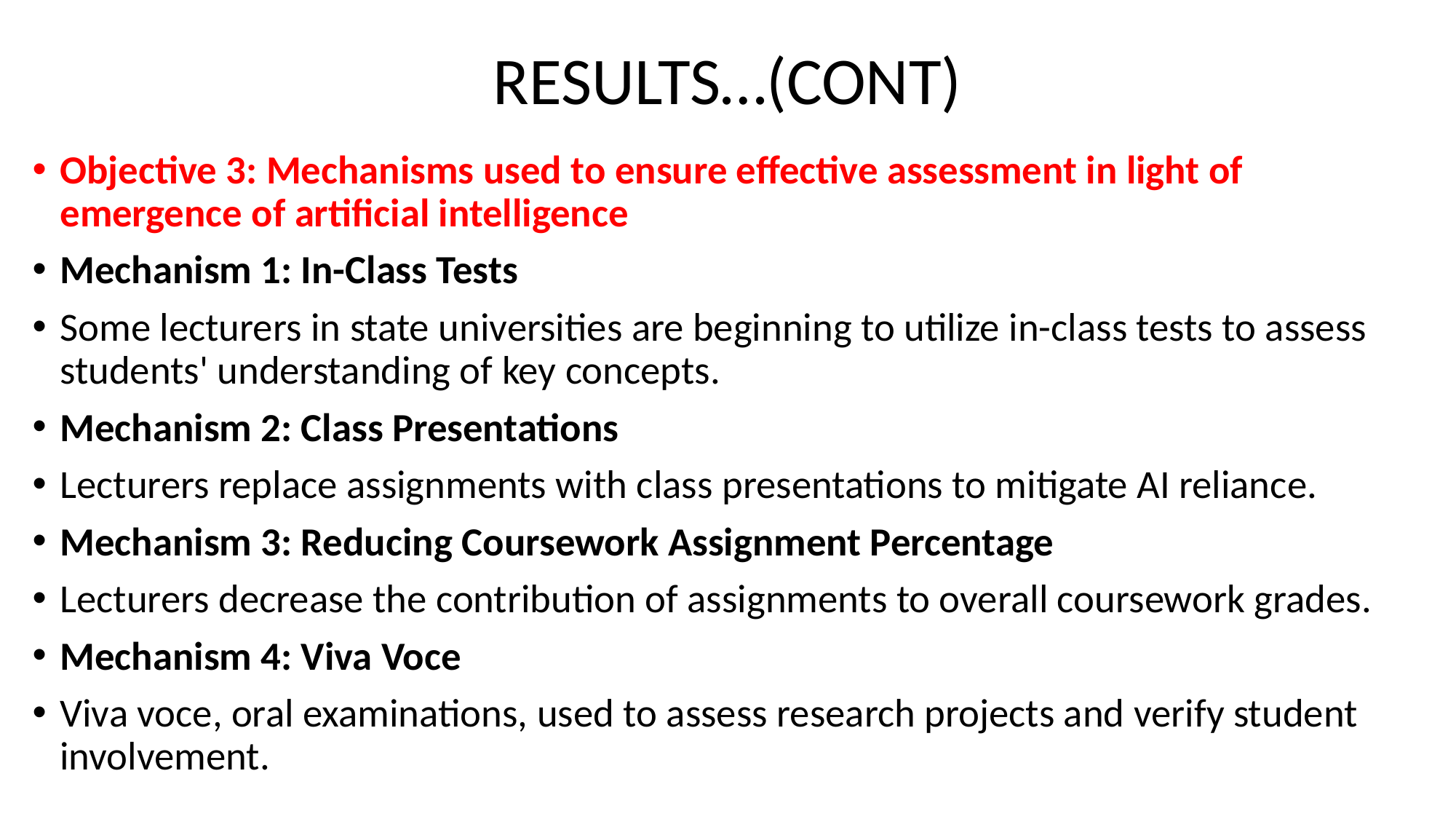

# RESULTS…(CONT)
Objective 3: Mechanisms used to ensure effective assessment in light of emergence of artificial intelligence
Mechanism 1: In-Class Tests
Some lecturers in state universities are beginning to utilize in-class tests to assess students' understanding of key concepts.
Mechanism 2: Class Presentations
Lecturers replace assignments with class presentations to mitigate AI reliance.
Mechanism 3: Reducing Coursework Assignment Percentage
Lecturers decrease the contribution of assignments to overall coursework grades.
Mechanism 4: Viva Voce
Viva voce, oral examinations, used to assess research projects and verify student involvement.